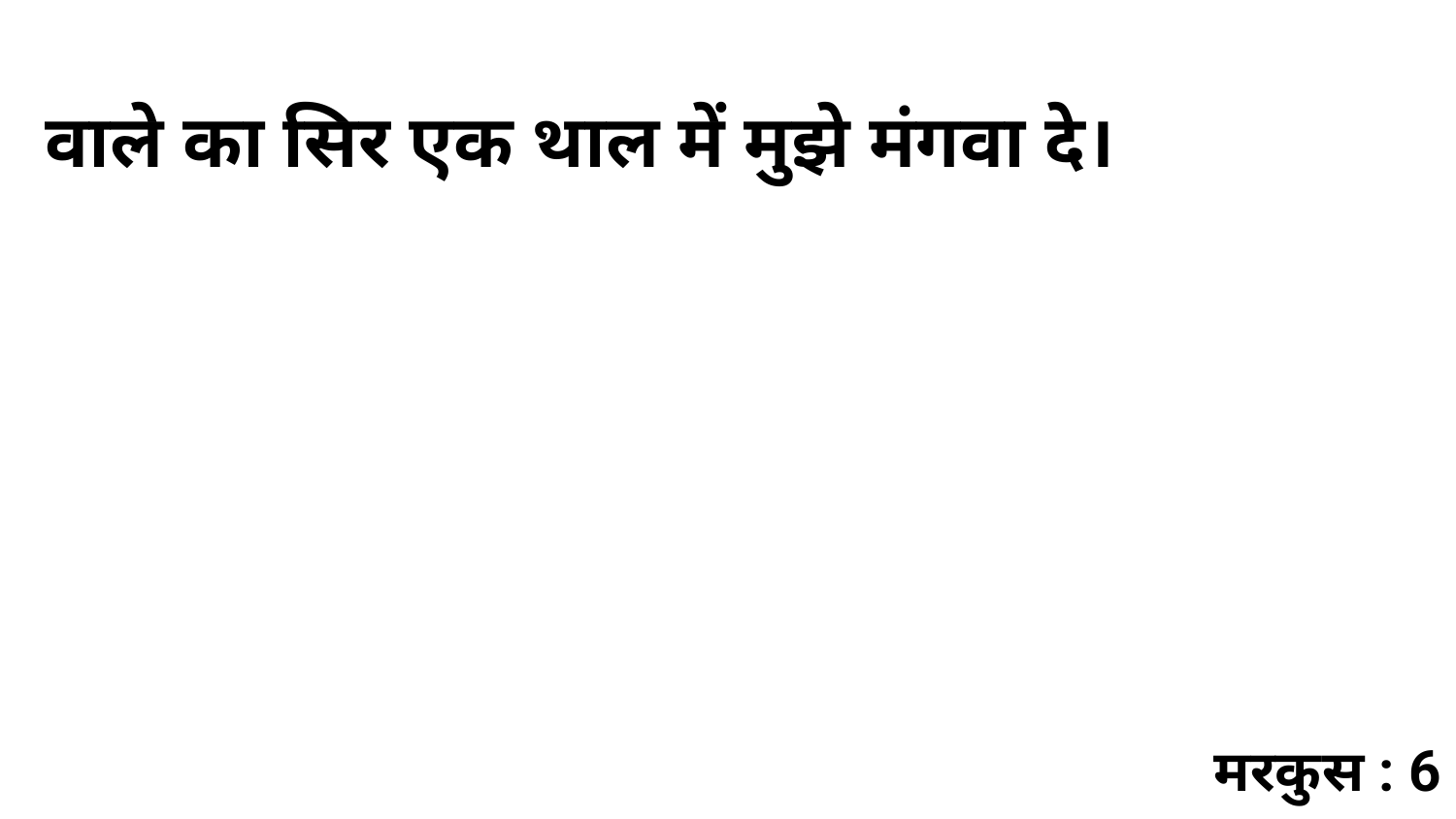

वाले का सिर एक थाल में मुझे मंगवा दे।
मरकुस : 6